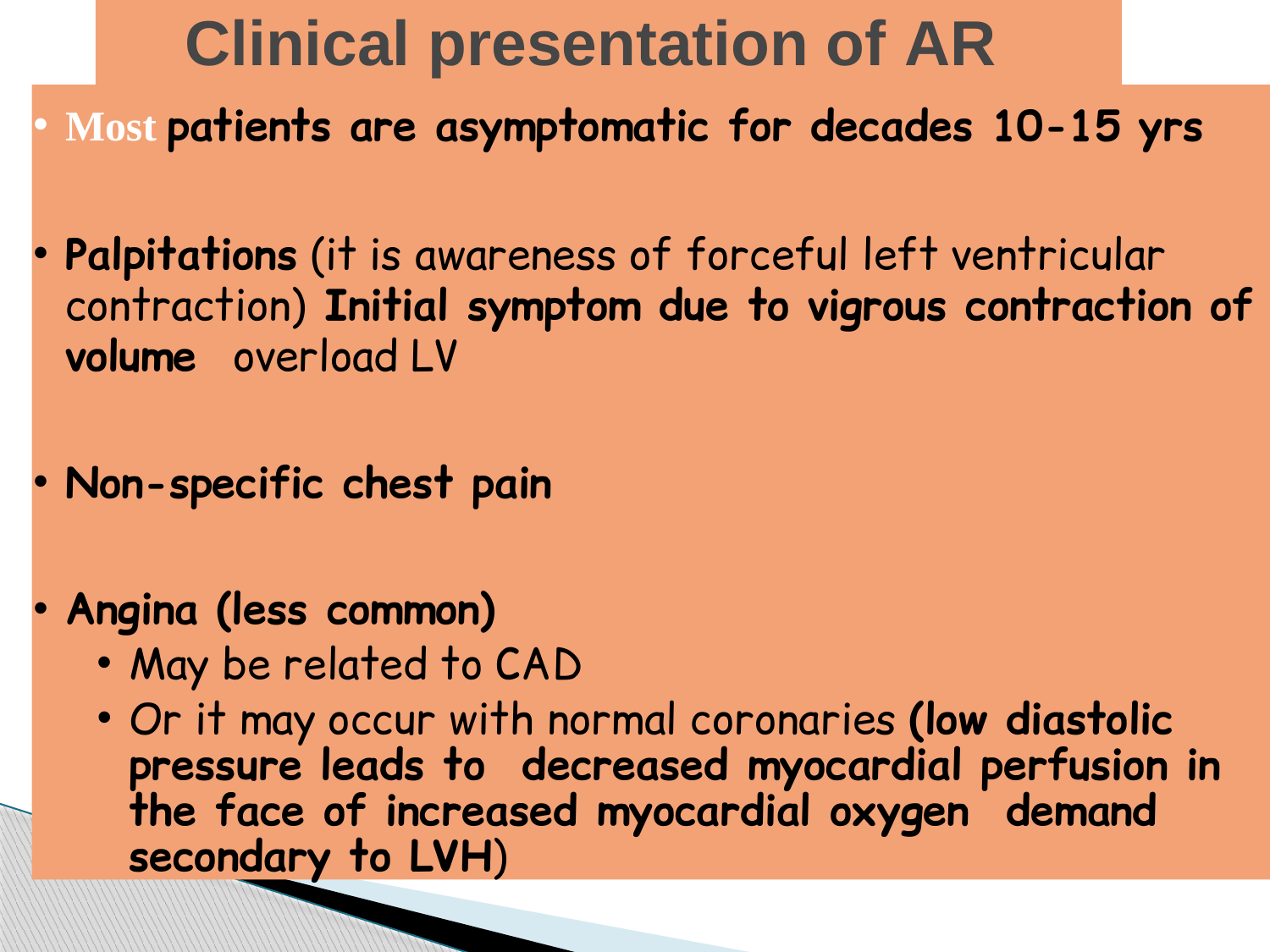

# Clinical presentation of AR
Most patients are asymptomatic for decades 10-15 yrs

Palpitations (it is awareness of forceful left ventricular contraction) Initial symptom due to vigrous contraction of volume  overload LV

Non-specific chest pain

Angina (less common)
May be related to CAD
Or it may occur with normal coronaries (low diastolic pressure leads to  decreased myocardial perfusion in the face of increased myocardial oxygen  demand secondary to LVH)